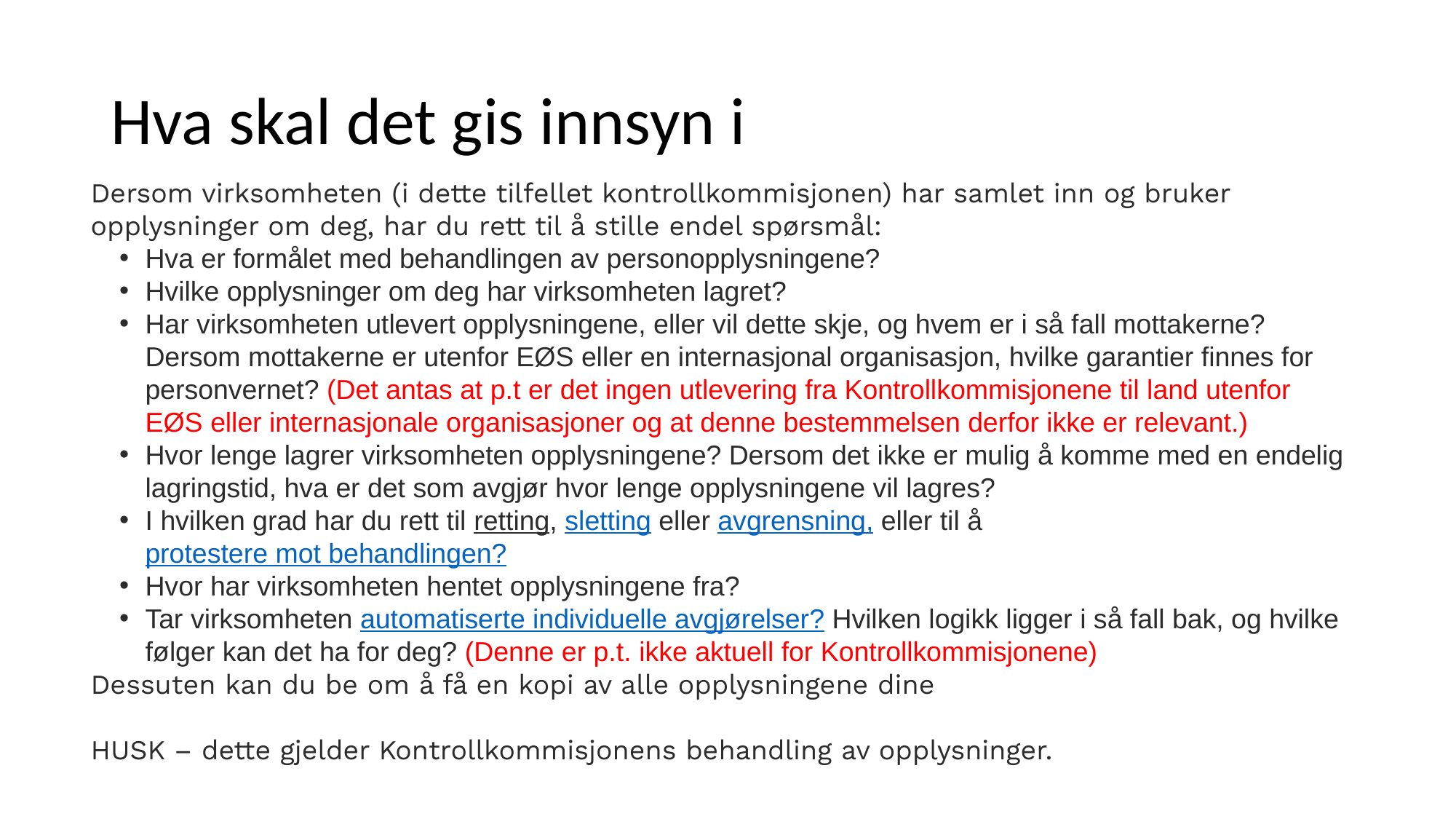

# Hva skal det gis innsyn i
Dersom virksomheten (i dette tilfellet kontrollkommisjonen) har samlet inn og bruker opplysninger om deg, har du rett til å stille endel spørsmål:
Hva er formålet med behandlingen av personopplysningene?
Hvilke opplysninger om deg har virksomheten lagret?
Har virksomheten utlevert opplysningene, eller vil dette skje, og hvem er i så fall mottakerne? Dersom mottakerne er utenfor EØS eller en internasjonal organisasjon, hvilke garantier finnes for personvernet? (Det antas at p.t er det ingen utlevering fra Kontrollkommisjonene til land utenfor EØS eller internasjonale organisasjoner og at denne bestemmelsen derfor ikke er relevant.)
Hvor lenge lagrer virksomheten opplysningene? Dersom det ikke er mulig å komme med en endelig lagringstid, hva er det som avgjør hvor lenge opplysningene vil lagres?
I hvilken grad har du rett til retting, sletting eller avgrensning, eller til å protestere mot behandlingen?
Hvor har virksomheten hentet opplysningene fra?
Tar virksomheten automatiserte individuelle avgjørelser? Hvilken logikk ligger i så fall bak, og hvilke følger kan det ha for deg? (Denne er p.t. ikke aktuell for Kontrollkommisjonene)
Dessuten kan du be om å få en kopi av alle opplysningene dine

HUSK – dette gjelder Kontrollkommisjonens behandling av opplysninger.